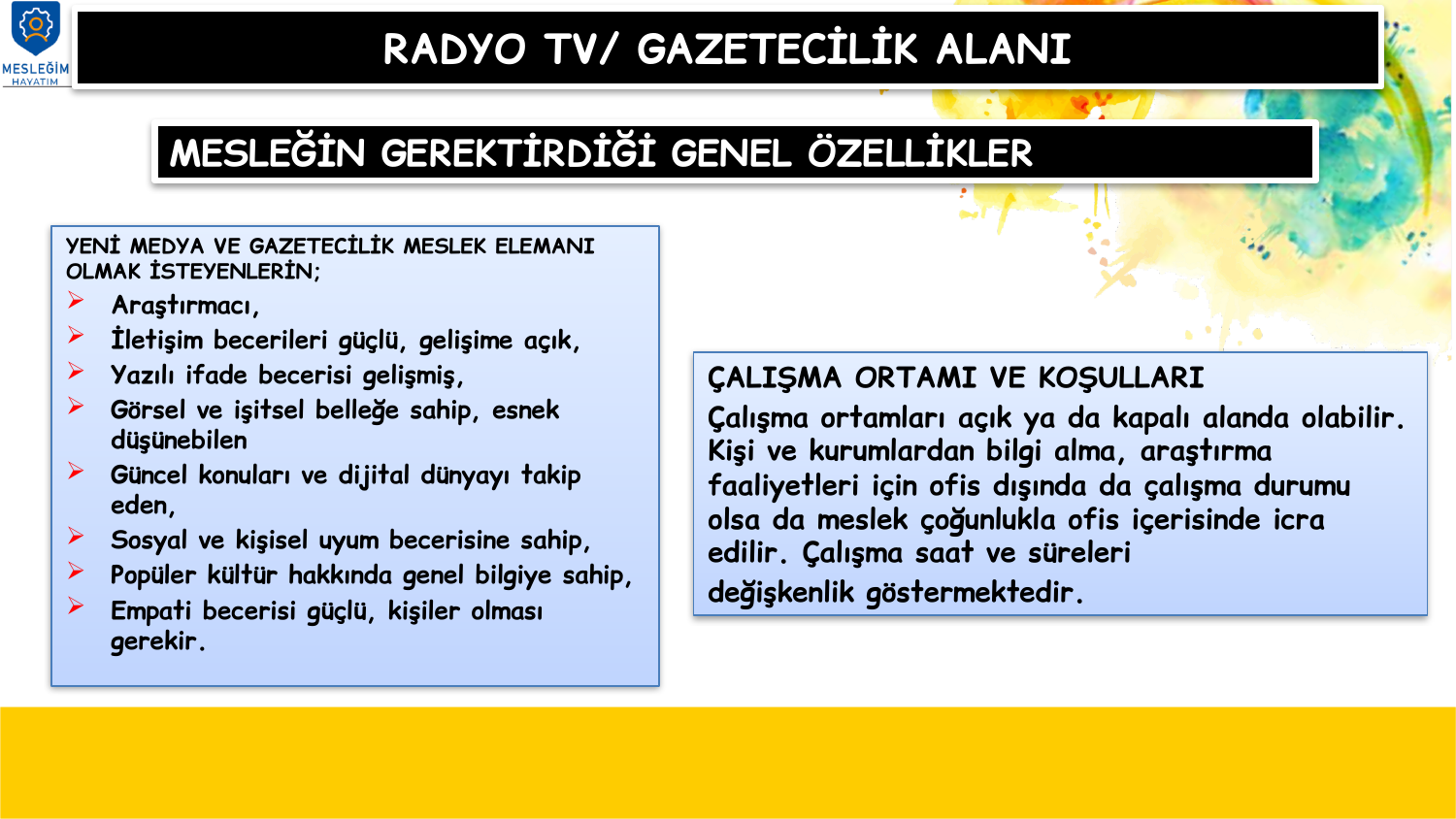

# RADYO TV/ GAZETECİLİK ALANI
MESLEĞİN GEREKTİRDİĞİ GENEL ÖZELLİKLER
YENİ MEDYA VE GAZETECİLİK MESLEK ELEMANI OLMAK İSTEYENLERİN;
Araştırmacı,
İletişim becerileri güçlü, gelişime açık,
Yazılı ifade becerisi gelişmiş,
Görsel ve işitsel belleğe sahip, esnek düşünebilen
Güncel konuları ve dijital dünyayı takip eden,
Sosyal ve kişisel uyum becerisine sahip,
Popüler kültür hakkında genel bilgiye sahip,
Empati becerisi güçlü, kişiler olması gerekir.
ÇALIŞMA ORTAMI VE KOŞULLARI
Çalışma ortamları açık ya da kapalı alanda olabilir. Kişi ve kurumlardan bilgi alma, araştırma faaliyetleri için ofis dışında da çalışma durumu olsa da meslek çoğunlukla ofis içerisinde icra edilir. Çalışma saat ve süreleri
değişkenlik göstermektedir.